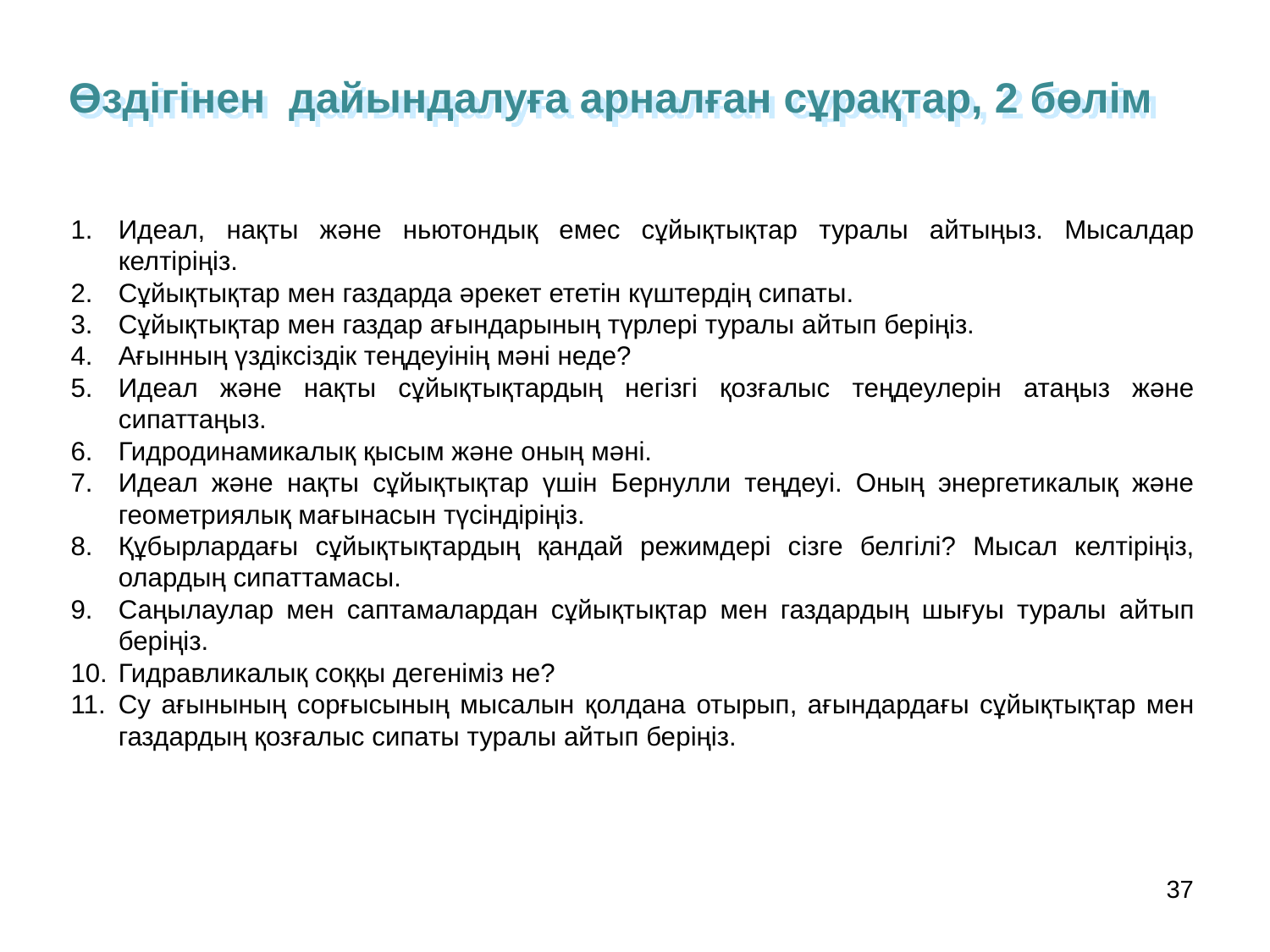

Өздігінен  дайындалуға арналған сұрақтар, 2 бөлім
Идеал, нақты және ньютондық емес сұйықтықтар туралы айтыңыз. Мысалдар келтіріңіз.
Сұйықтықтар мен газдарда әрекет ететін күштердің сипаты.
Сұйықтықтар мен газдар ағындарының түрлері туралы айтып беріңіз.
Ағынның үздіксіздік теңдеуінің мәні неде?
Идеал және нақты сұйықтықтардың негізгі қозғалыс теңдеулерін атаңыз және сипаттаңыз.
Гидродинамикалық қысым және оның мәні.
Идеал және нақты сұйықтықтар үшін Бернулли теңдеуі. Оның энергетикалық және геометриялық мағынасын түсіндіріңіз.
Құбырлардағы сұйықтықтардың қандай режимдері сізге белгілі? Мысал келтіріңіз, олардың сипаттамасы.
Саңылаулар мен саптамалардан сұйықтықтар мен газдардың шығуы туралы айтып беріңіз.
Гидравликалық соққы дегеніміз не?
Су ағынының сорғысының мысалын қолдана отырып, ағындардағы сұйықтықтар мен газдардың қозғалыс сипаты туралы айтып беріңіз.
37